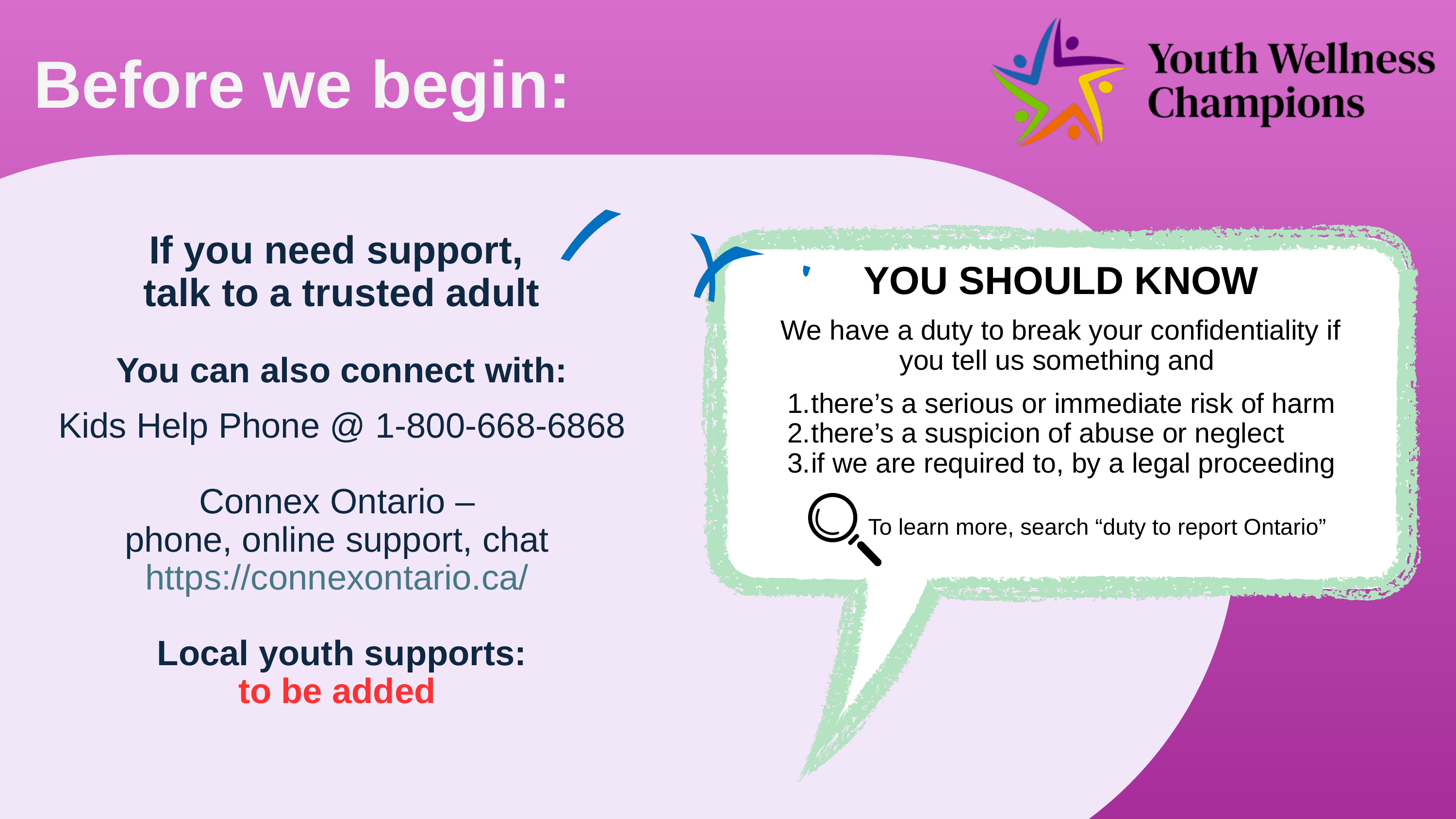

Before we begin:

If you need support,
talk to a trusted adult

You can also connect with:

Kids Help Phone @ 1-800-668-6868

Connex Ontario –
phone, online support, chat
https://connexontario.ca/

Local youth supports:
to be added

YOU SHOULD KNOW

We have a duty to break your confidentiality if you tell us something and

there’s a serious or immediate risk of harm
there’s a suspicion of abuse or neglect
if we are required to, by a legal proceeding

To learn more, search “duty to report Ontario”